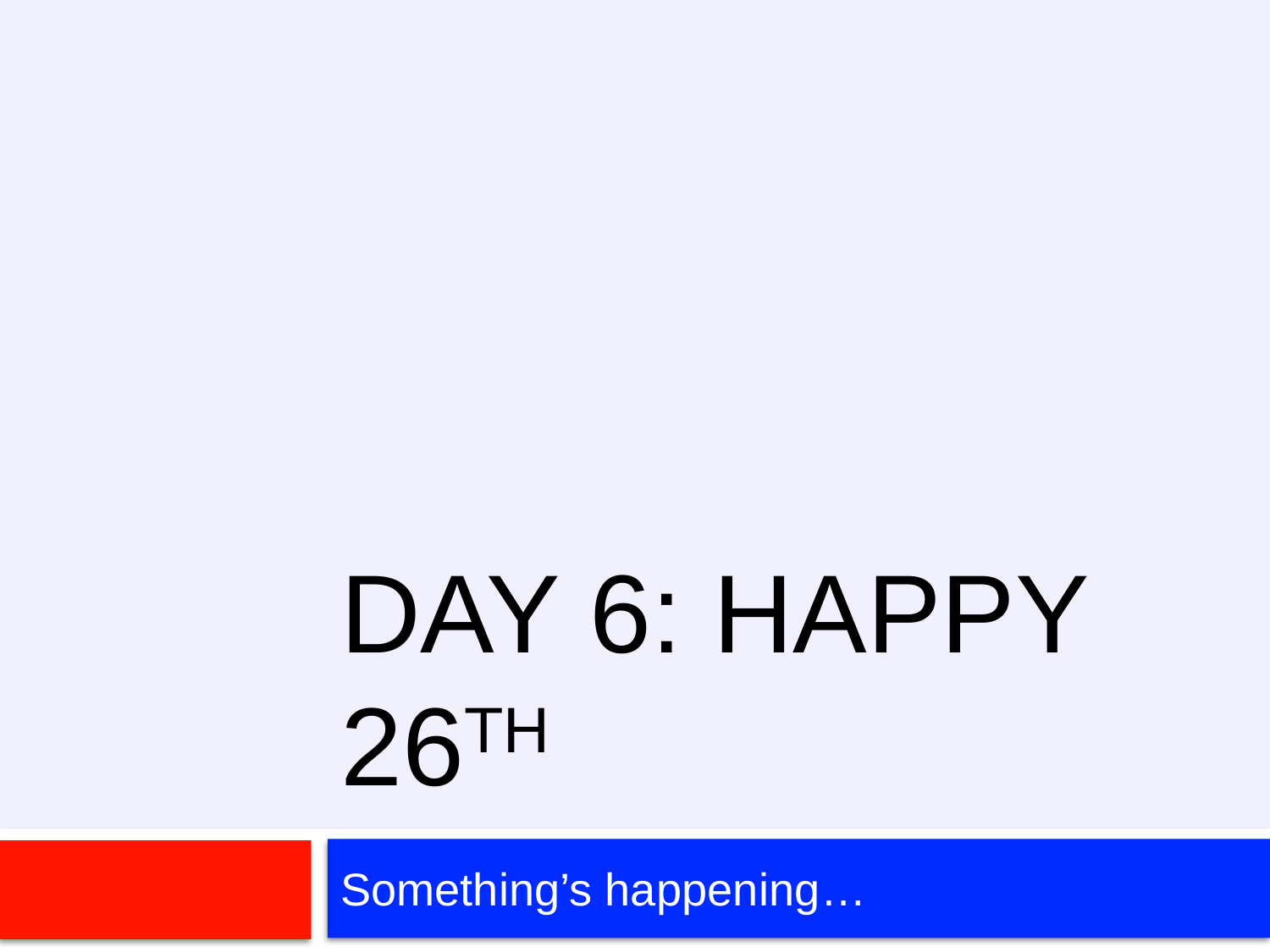

# Day 6: Happy 26th
Something’s happening…